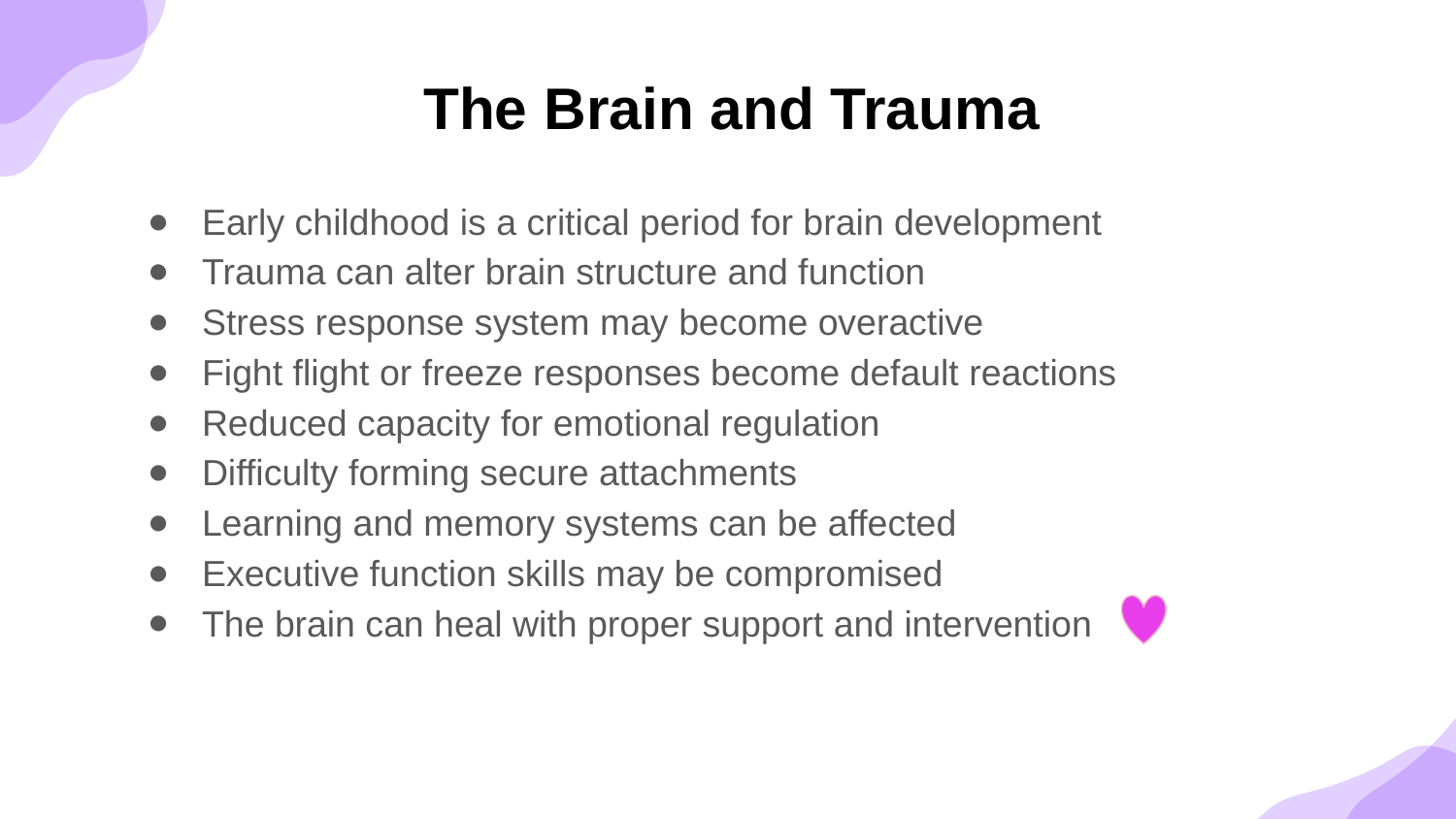

# The Brain and Trauma

Early childhood is a critical period for brain development
Trauma can alter brain structure and function
Stress response system may become overactive
Fight flight or freeze responses become default reactions
Reduced capacity for emotional regulation
Difficulty forming secure attachments
Learning and memory systems can be affected
Executive function skills may be compromised
The brain can heal with proper support and intervention